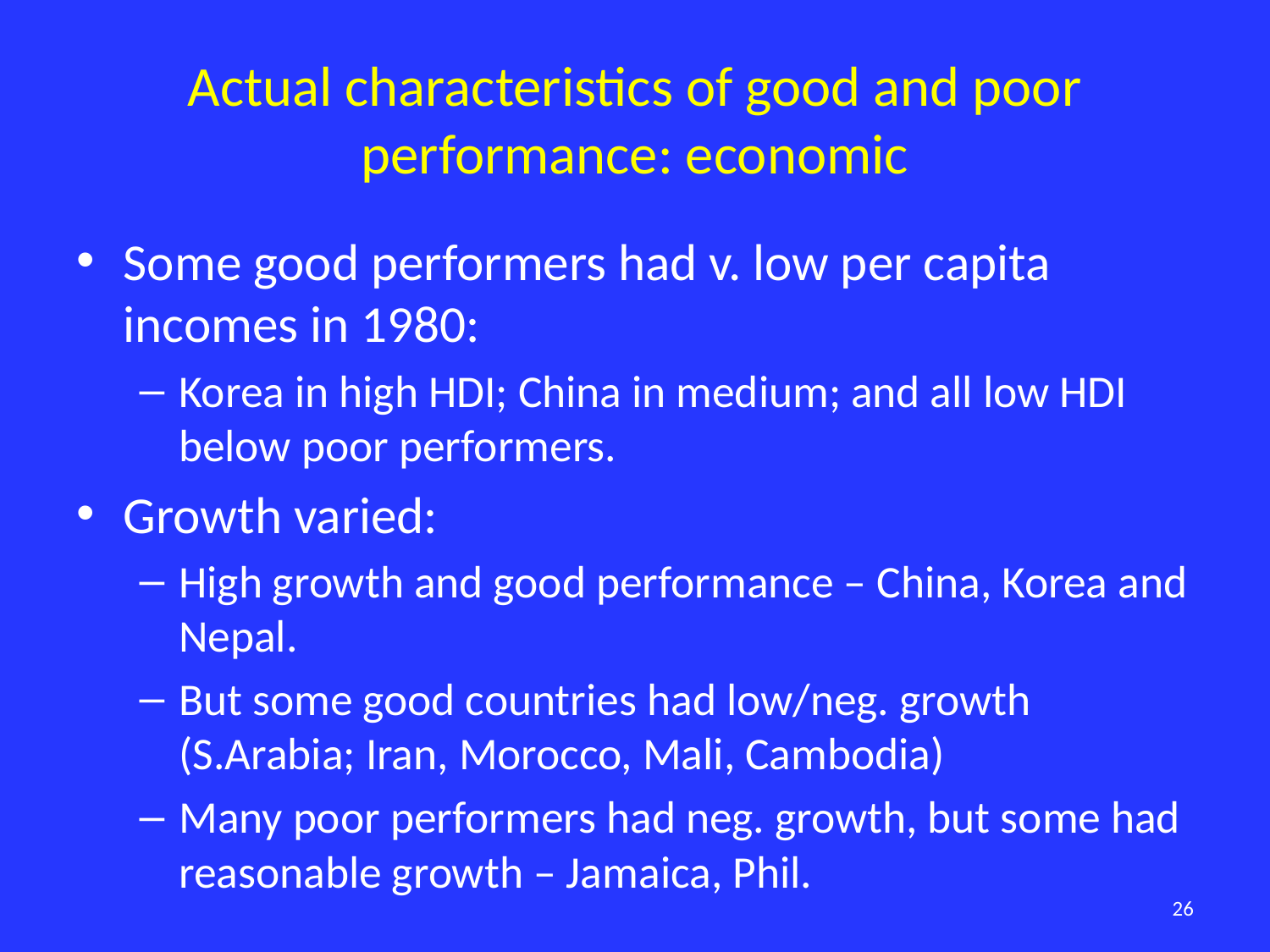

# Actual characteristics of good and poor performance: economic
Some good performers had v. low per capita incomes in 1980:
Korea in high HDI; China in medium; and all low HDI below poor performers.
Growth varied:
High growth and good performance – China, Korea and Nepal.
But some good countries had low/neg. growth (S.Arabia; Iran, Morocco, Mali, Cambodia)
Many poor performers had neg. growth, but some had reasonable growth – Jamaica, Phil.

26